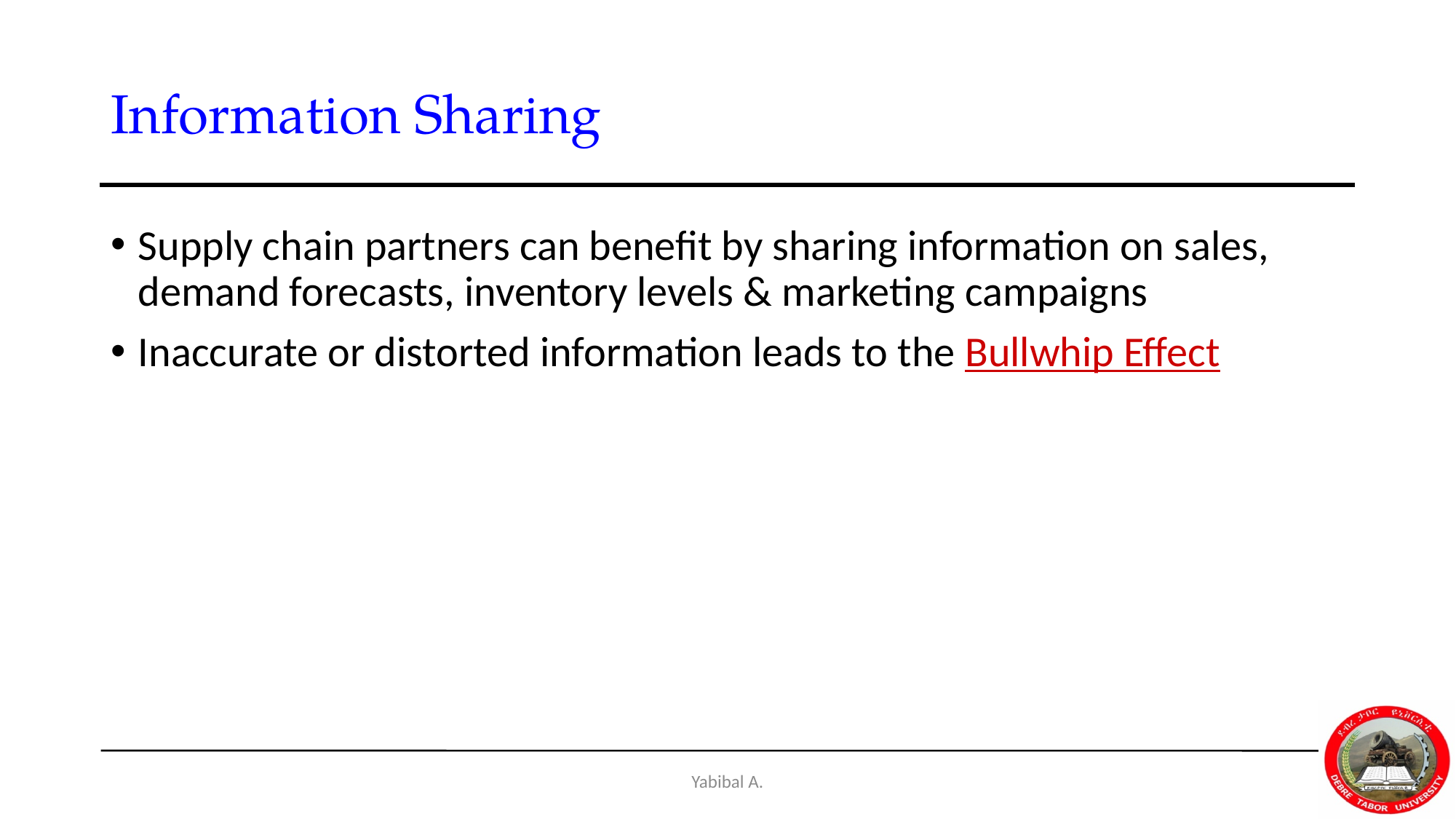

# Information Sharing
Supply chain partners can benefit by sharing information on sales, demand forecasts, inventory levels & marketing campaigns
Inaccurate or distorted information leads to the Bullwhip Effect
Yabibal A.